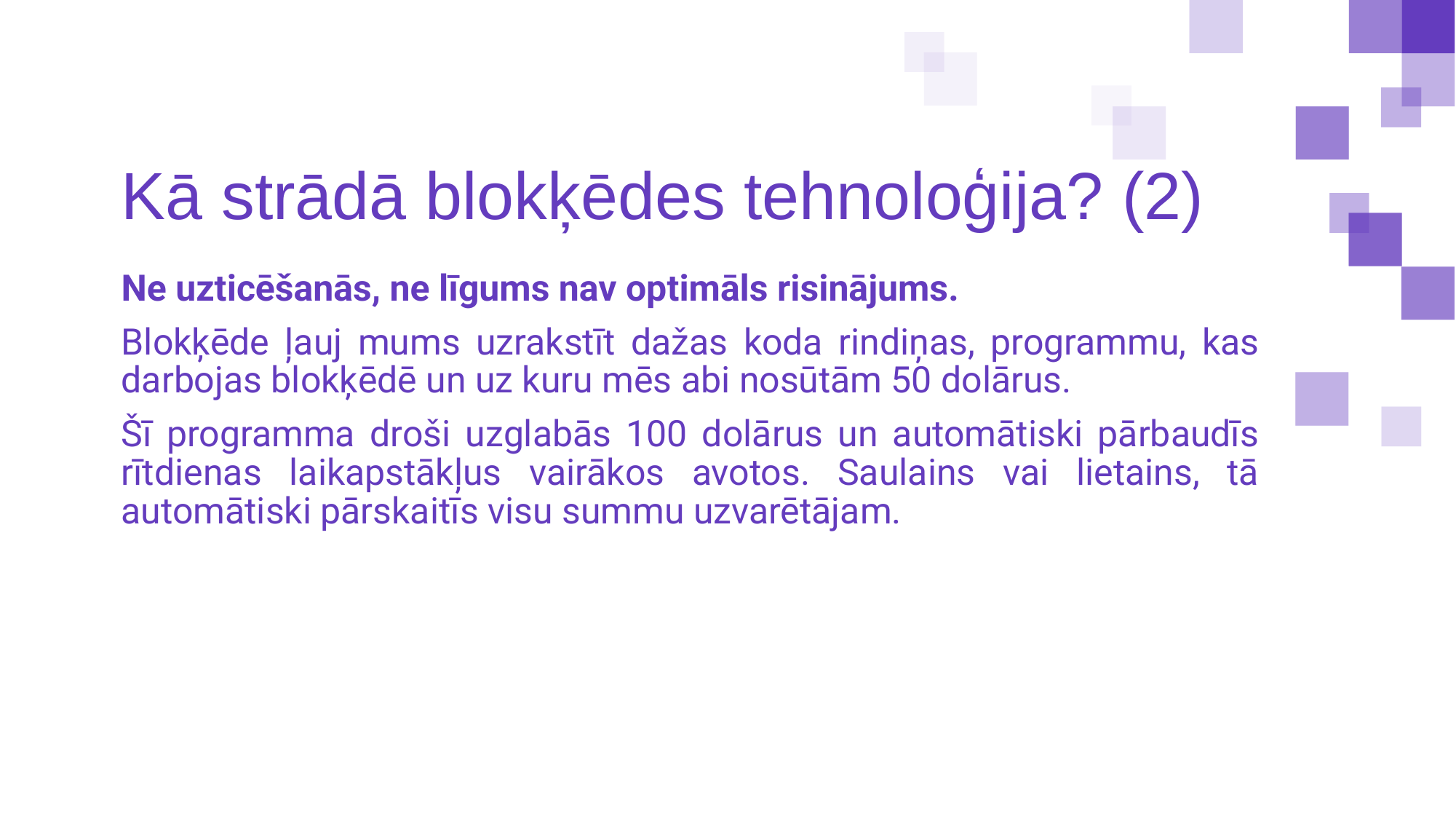

Kā strādā blokķēdes tehnoloģija? (2)
Ne uzticēšanās, ne līgums nav optimāls risinājums.
Blokķēde ļauj mums uzrakstīt dažas koda rindiņas, programmu, kas darbojas blokķēdē un uz kuru mēs abi nosūtām 50 dolārus.
Šī programma droši uzglabās 100 dolārus un automātiski pārbaudīs rītdienas laikapstākļus vairākos avotos. Saulains vai lietains, tā automātiski pārskaitīs visu summu uzvarētājam.